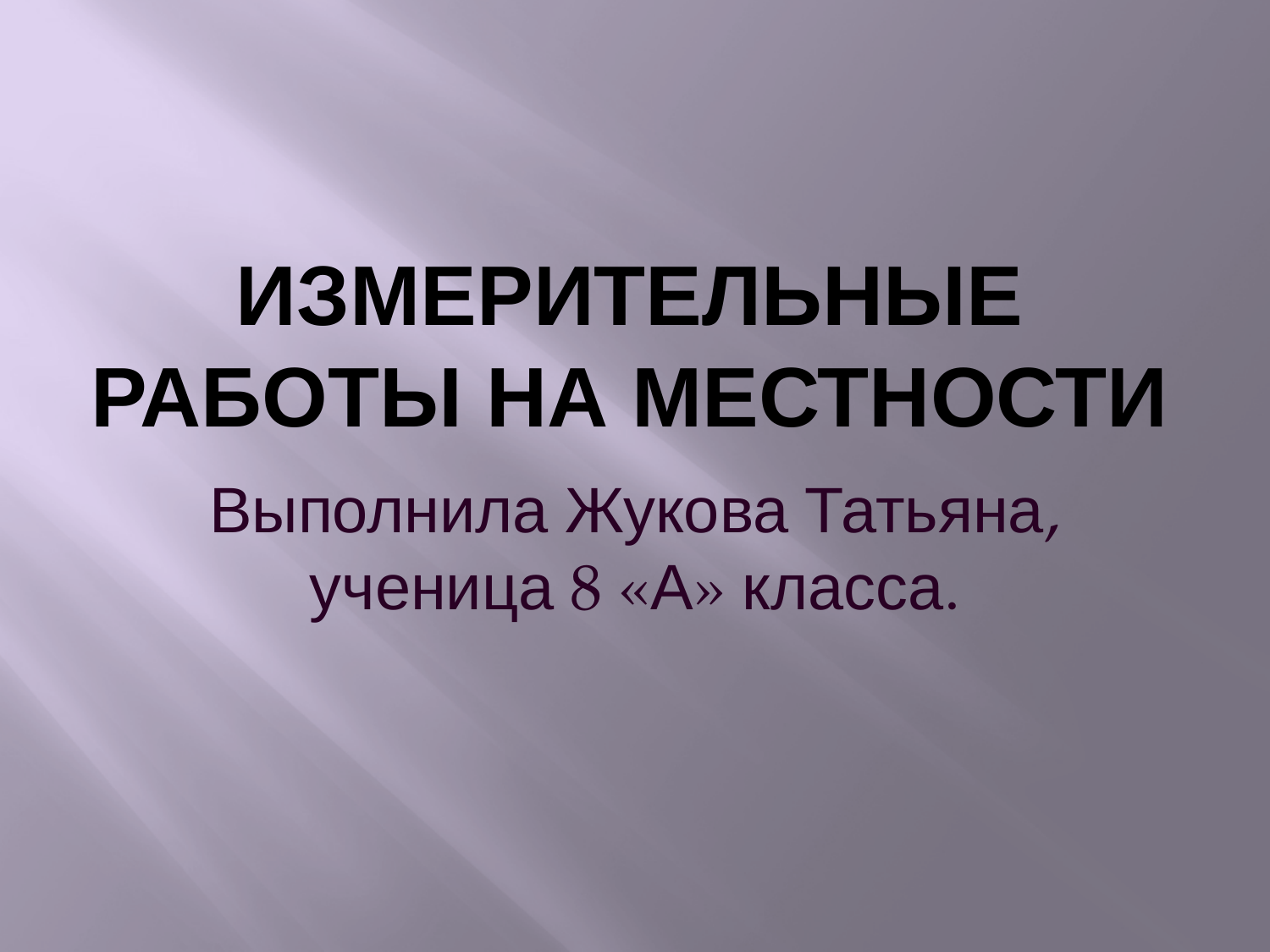

# Измерительные работы на местности
Выполнила Жукова Татьяна, ученица 8 «А» класса.